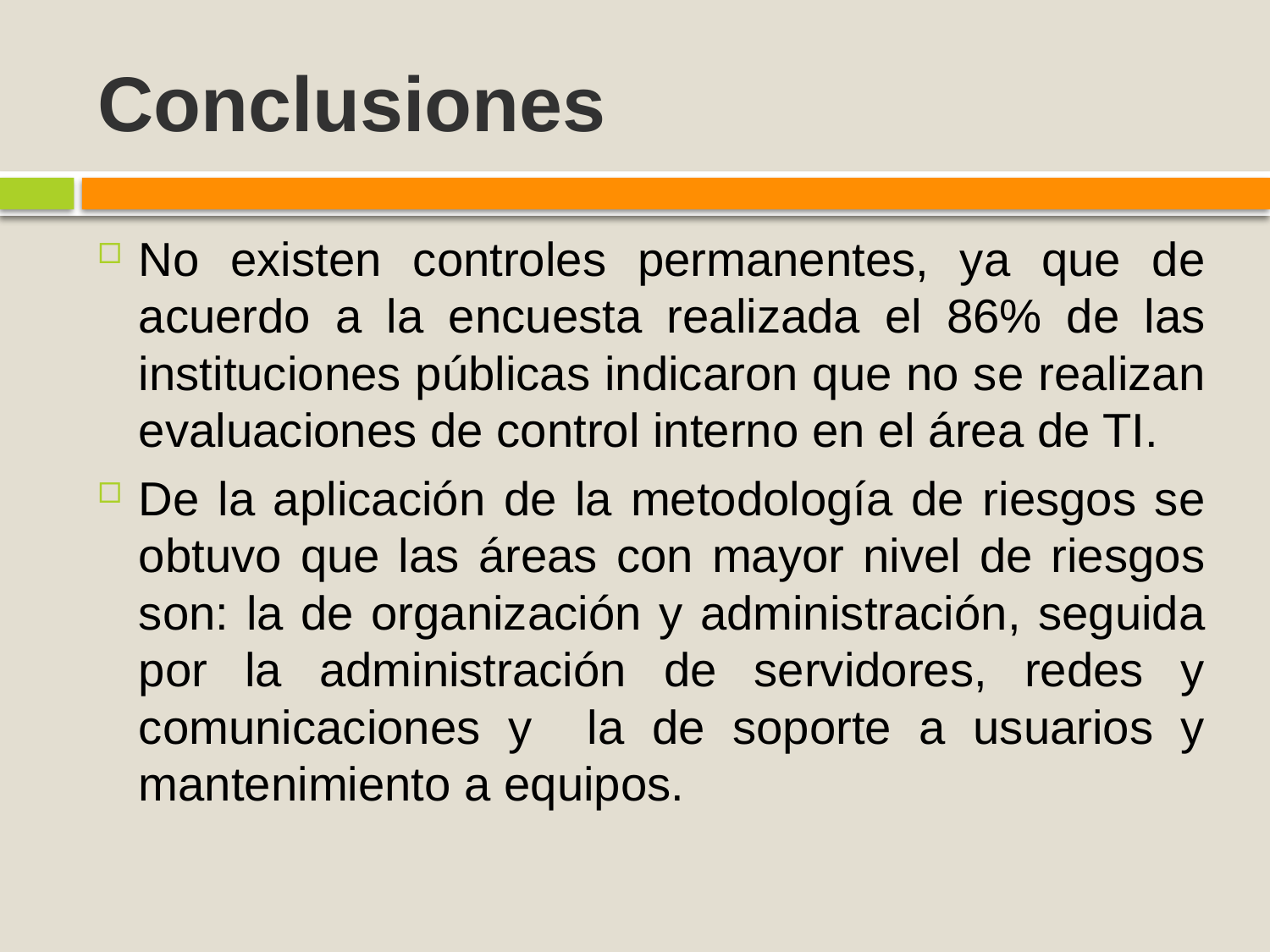

# Conclusiones
No existen controles permanentes, ya que de acuerdo a la encuesta realizada el 86% de las instituciones públicas indicaron que no se realizan evaluaciones de control interno en el área de TI.
De la aplicación de la metodología de riesgos se obtuvo que las áreas con mayor nivel de riesgos son: la de organización y administración, seguida por la administración de servidores, redes y comunicaciones y  la de soporte a usuarios y mantenimiento a equipos.